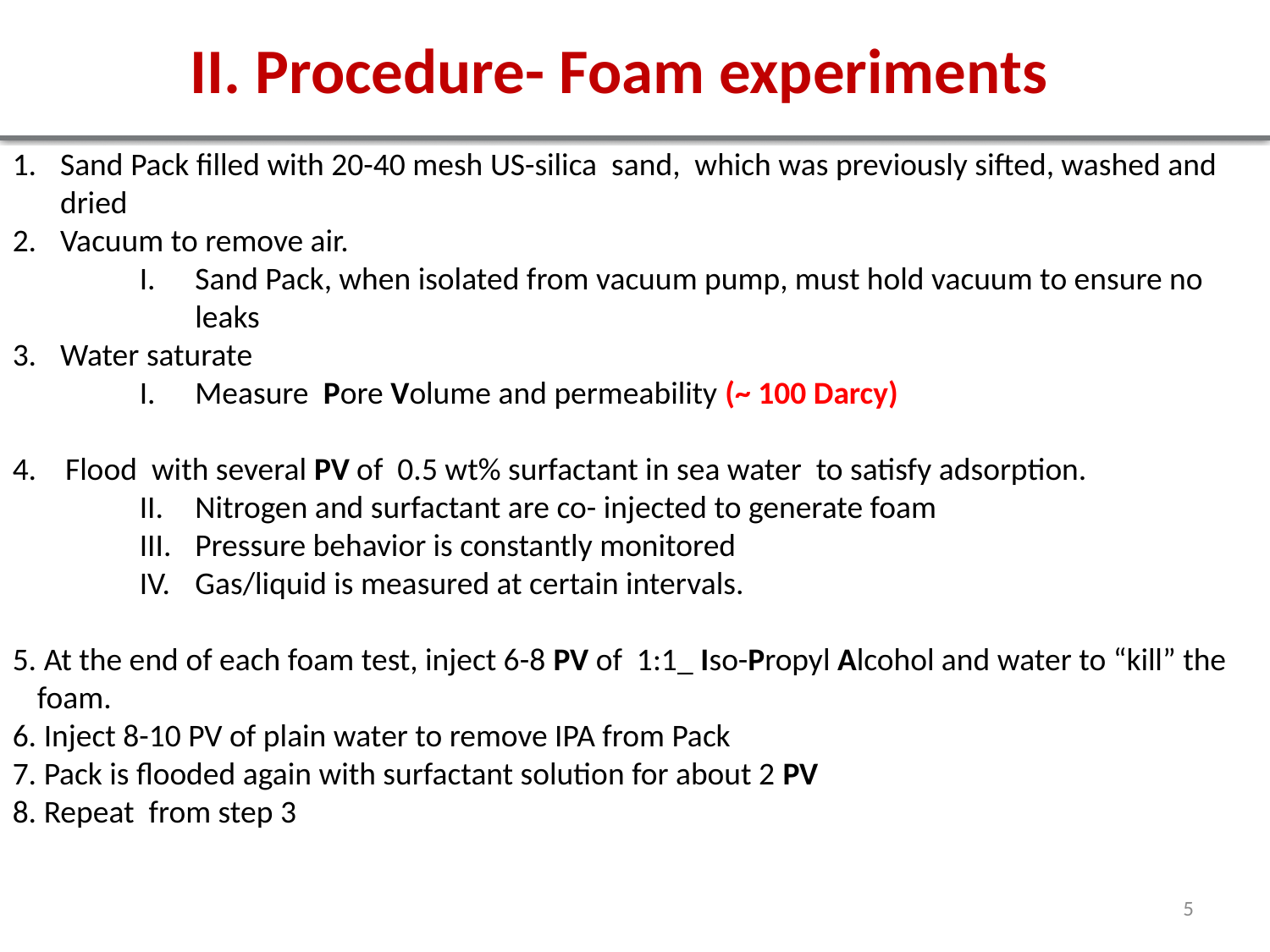

II. Procedure- Foam experiments
Sand Pack filled with 20-40 mesh US-silica  sand,  which was previously sifted, washed and  dried
Vacuum to remove air.
Sand Pack, when isolated from vacuum pump, must hold vacuum to ensure no leaks
Water saturate
Measure  Pore Volume and permeability (~ 100 Darcy)

4.    Flood  with several PV of  0.5 wt% surfactant in sea water  to satisfy adsorption.
Nitrogen and surfactant are co- injected to generate foam
Pressure behavior is constantly monitored
Gas/liquid is measured at certain intervals.

5. At the end of each foam test, inject 6-8 PV of  1:1_ Iso-Propyl Alcohol and water to “kill” the foam.
6. Inject 8-10 PV of plain water to remove IPA from Pack
7. Pack is flooded again with surfactant solution for about 2 PV
8. Repeat  from step 3
5